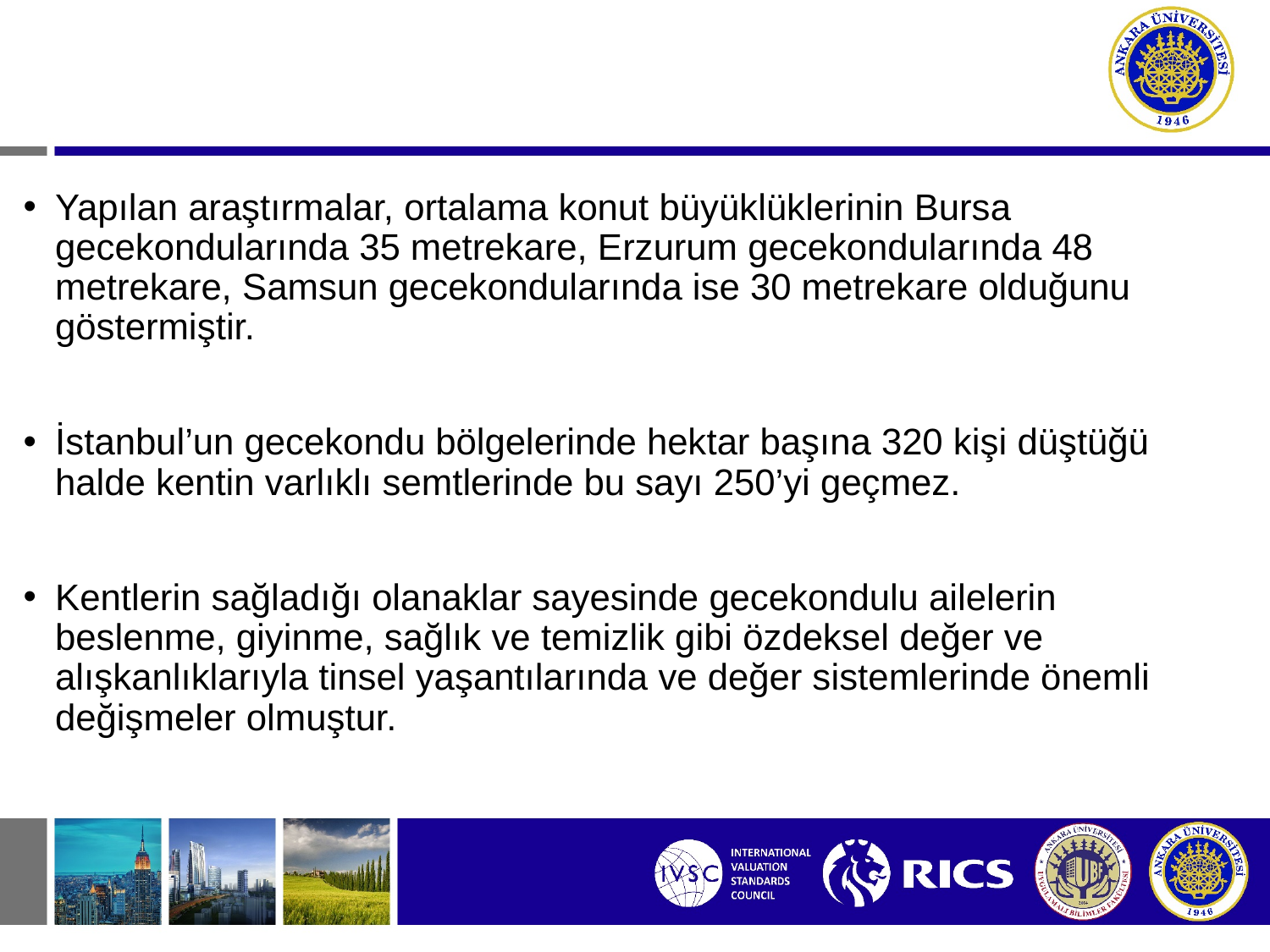

Yapılan araştırmalar, ortalama konut büyüklüklerinin Bursa gecekondularında 35 metrekare, Erzurum gecekondularında 48 metrekare, Samsun gecekondularında ise 30 metrekare olduğunu göstermiştir.

İstanbul’un gecekondu bölgelerinde hektar başına 320 kişi düştüğü halde kentin varlıklı semtlerinde bu sayı 250’yi geçmez.

Kentlerin sağladığı olanaklar sayesinde gecekondulu ailelerin beslenme, giyinme, sağlık ve temizlik gibi özdeksel değer ve alışkanlıklarıyla tinsel yaşantılarında ve değer sistemlerinde önemli değişmeler olmuştur.